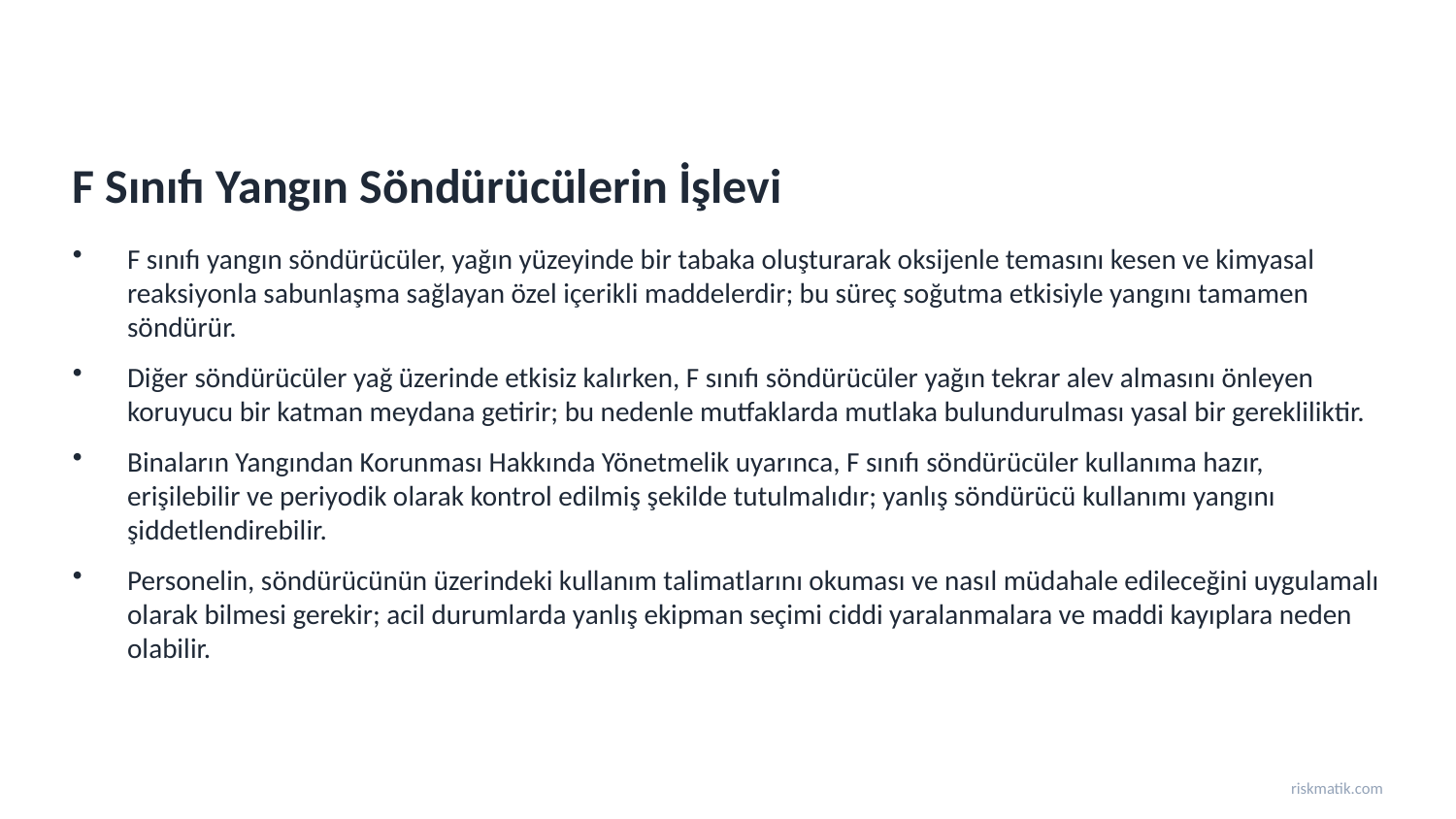

F Sınıfı Yangın Söndürücülerin İşlevi
F sınıfı yangın söndürücüler, yağın yüzeyinde bir tabaka oluşturarak oksijenle temasını kesen ve kimyasal reaksiyonla sabunlaşma sağlayan özel içerikli maddelerdir; bu süreç soğutma etkisiyle yangını tamamen söndürür.
Diğer söndürücüler yağ üzerinde etkisiz kalırken, F sınıfı söndürücüler yağın tekrar alev almasını önleyen koruyucu bir katman meydana getirir; bu nedenle mutfaklarda mutlaka bulundurulması yasal bir gerekliliktir.
Binaların Yangından Korunması Hakkında Yönetmelik uyarınca, F sınıfı söndürücüler kullanıma hazır, erişilebilir ve periyodik olarak kontrol edilmiş şekilde tutulmalıdır; yanlış söndürücü kullanımı yangını şiddetlendirebilir.
Personelin, söndürücünün üzerindeki kullanım talimatlarını okuması ve nasıl müdahale edileceğini uygulamalı olarak bilmesi gerekir; acil durumlarda yanlış ekipman seçimi ciddi yaralanmalara ve maddi kayıplara neden olabilir.
riskmatik.com